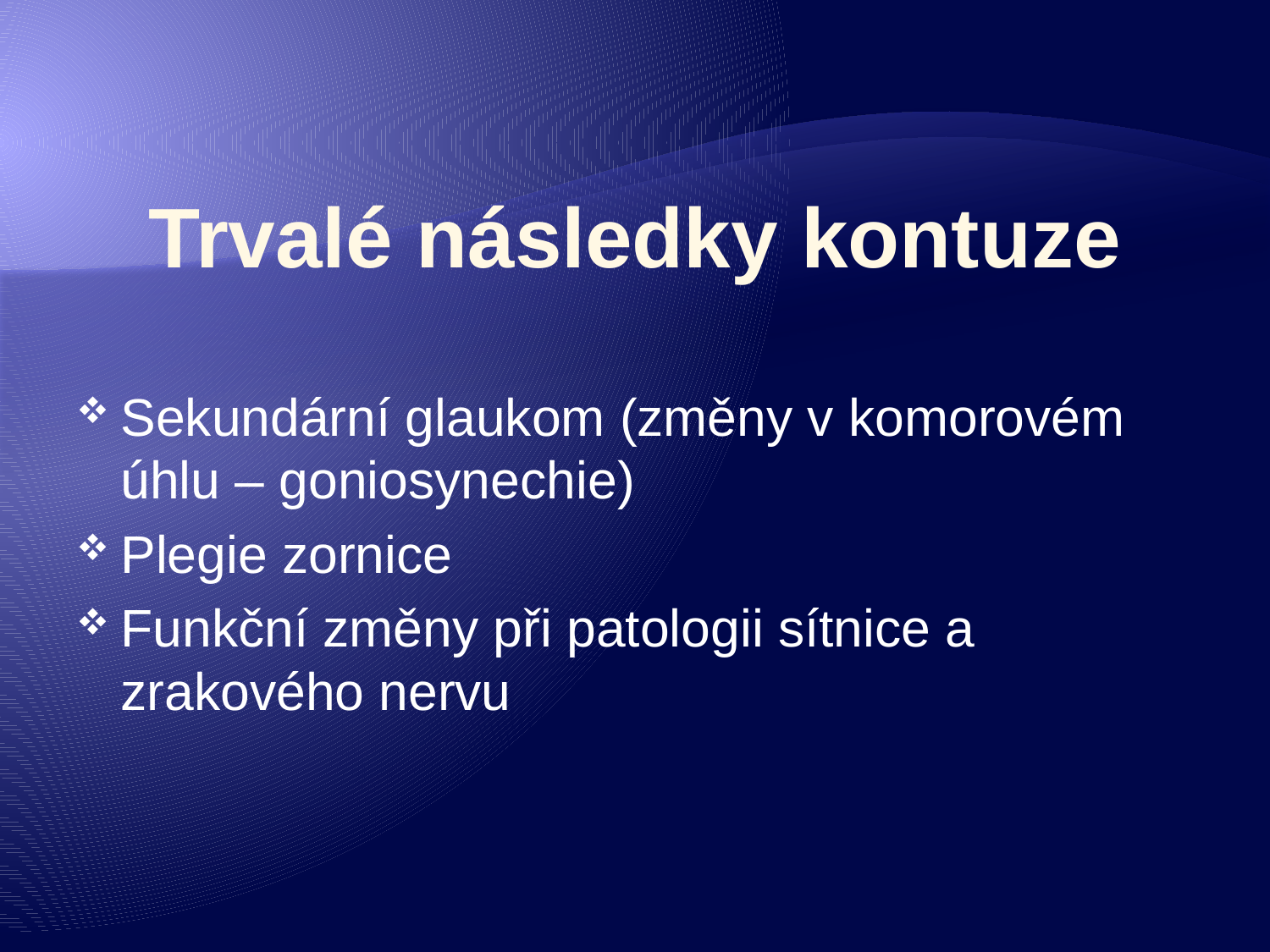

# Trvalé následky kontuze

Sekundární glaukom (změny v komorovém úhlu – goniosynechie)
Plegie zornice
Funkční změny při patologii sítnice a zrakového nervu